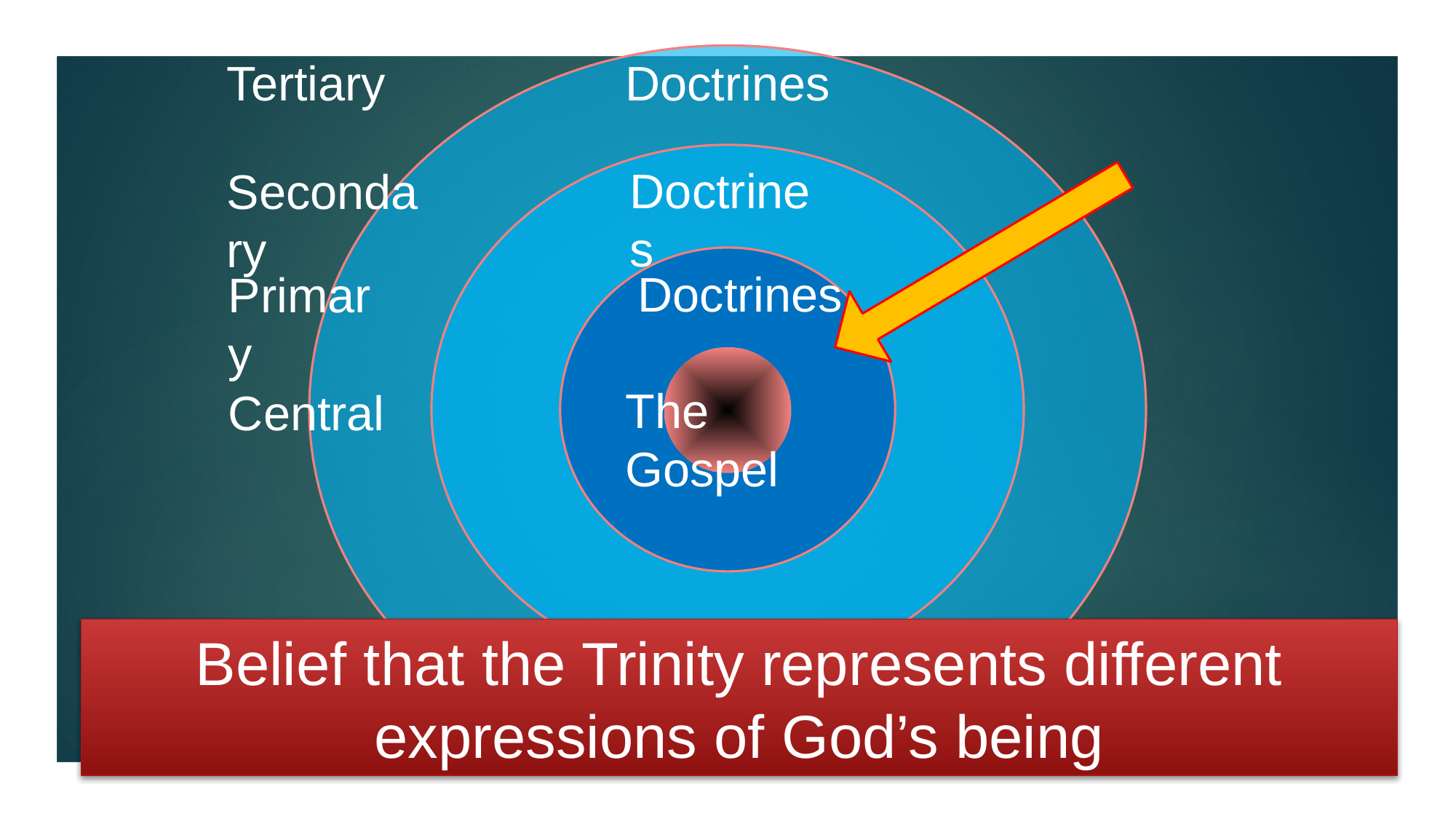

Tertiary
Doctrines

Doctrines
Secondary

Doctrines
Primary

The Gospel
Central
Belief that the Trinity represents different expressions of God’s being